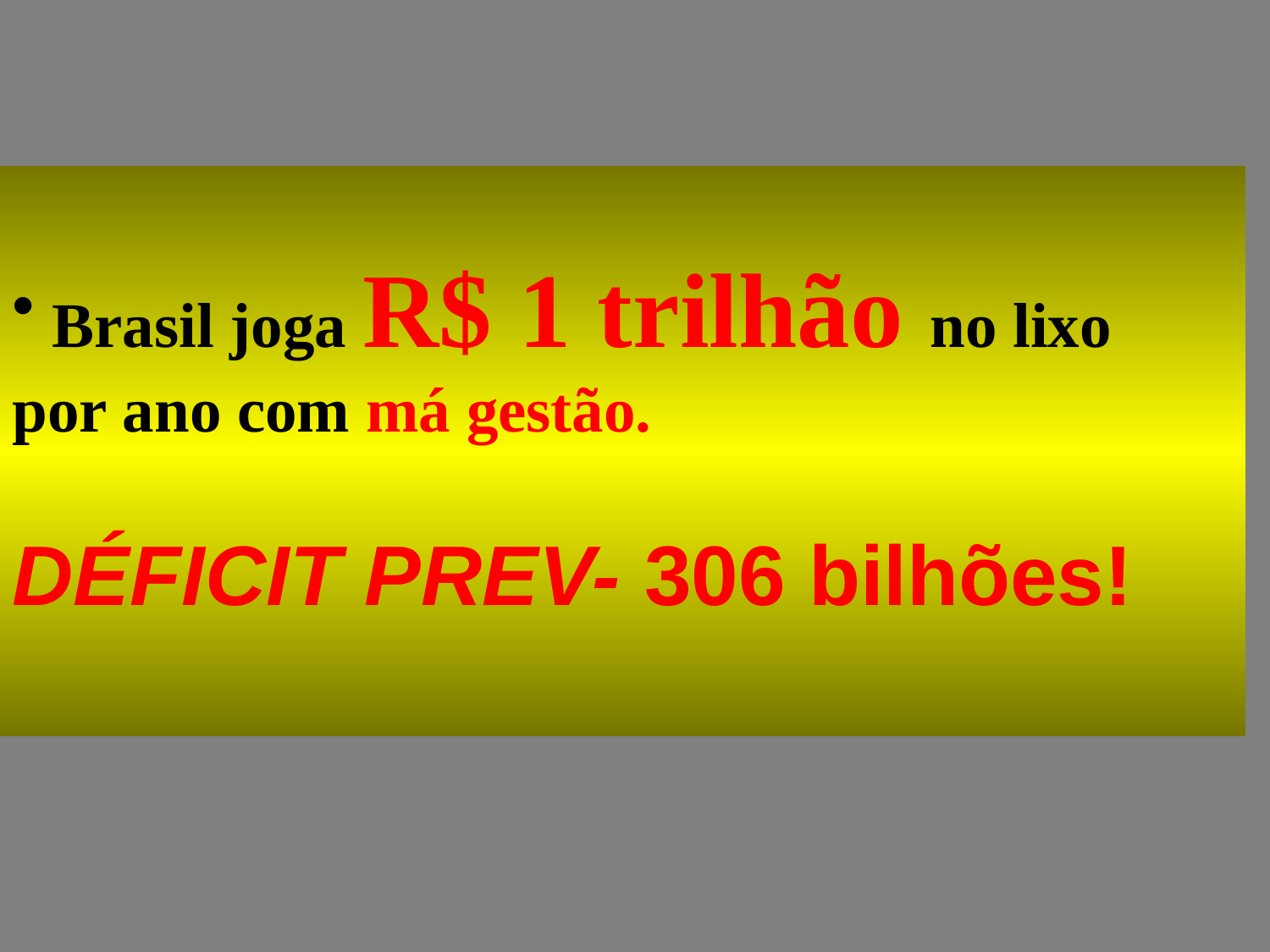

Brasil joga R$ 1 trilhão no lixo
por ano com má gestão.

DÉFICIT PREV- 306 bilhões!